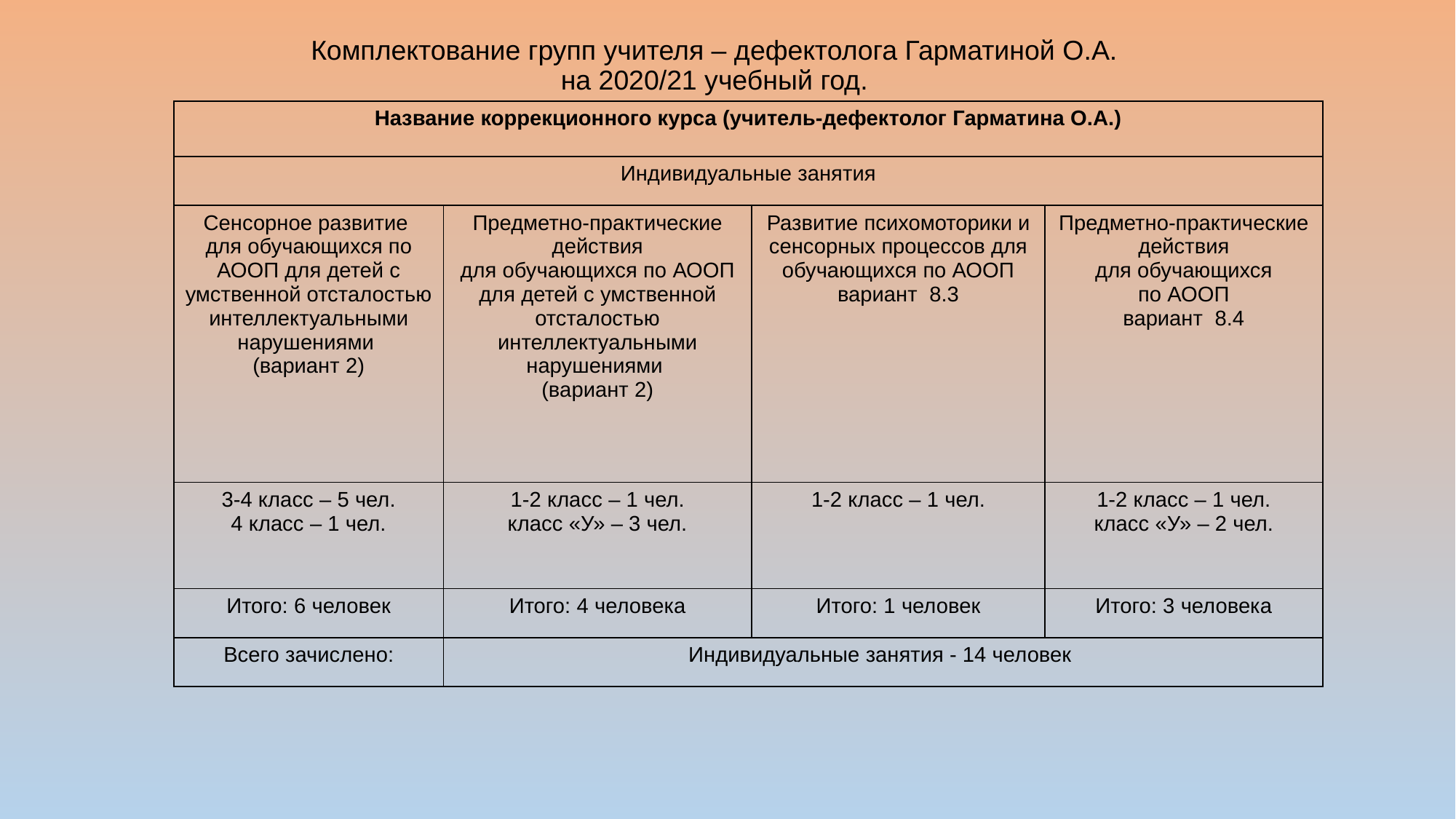

# Комплектование групп учителя – дефектолога Гарматиной О.А. на 2020/21 учебный год.
| Название коррекционного курса (учитель-дефектолог Гарматина О.А.) |  |  |  |
| --- | --- | --- | --- |
| Индивидуальные занятия |  |  |  |
| Сенсорное развитие для обучающихся по АООП для детей с умственной отсталостью интеллектуальными нарушениями (вариант 2) | Предметно-практические действия для обучающихся по АООП для детей с умственной отсталостью интеллектуальными нарушениями (вариант 2) | Развитие психомоторики и сенсорных процессов для обучающихся по АООП вариант 8.3 | Предметно-практические действия для обучающихся по АООП вариант 8.4 |
| 3-4 класс – 5 чел. 4 класс – 1 чел. | 1-2 класс – 1 чел. класс «У» – 3 чел. | 1-2 класс – 1 чел. | 1-2 класс – 1 чел. класс «У» – 2 чел. |
| Итого: 6 человек | Итого: 4 человека | Итого: 1 человек | Итого: 3 человека |
| Всего зачислено: | Индивидуальные занятия - 14 человек |  |  |